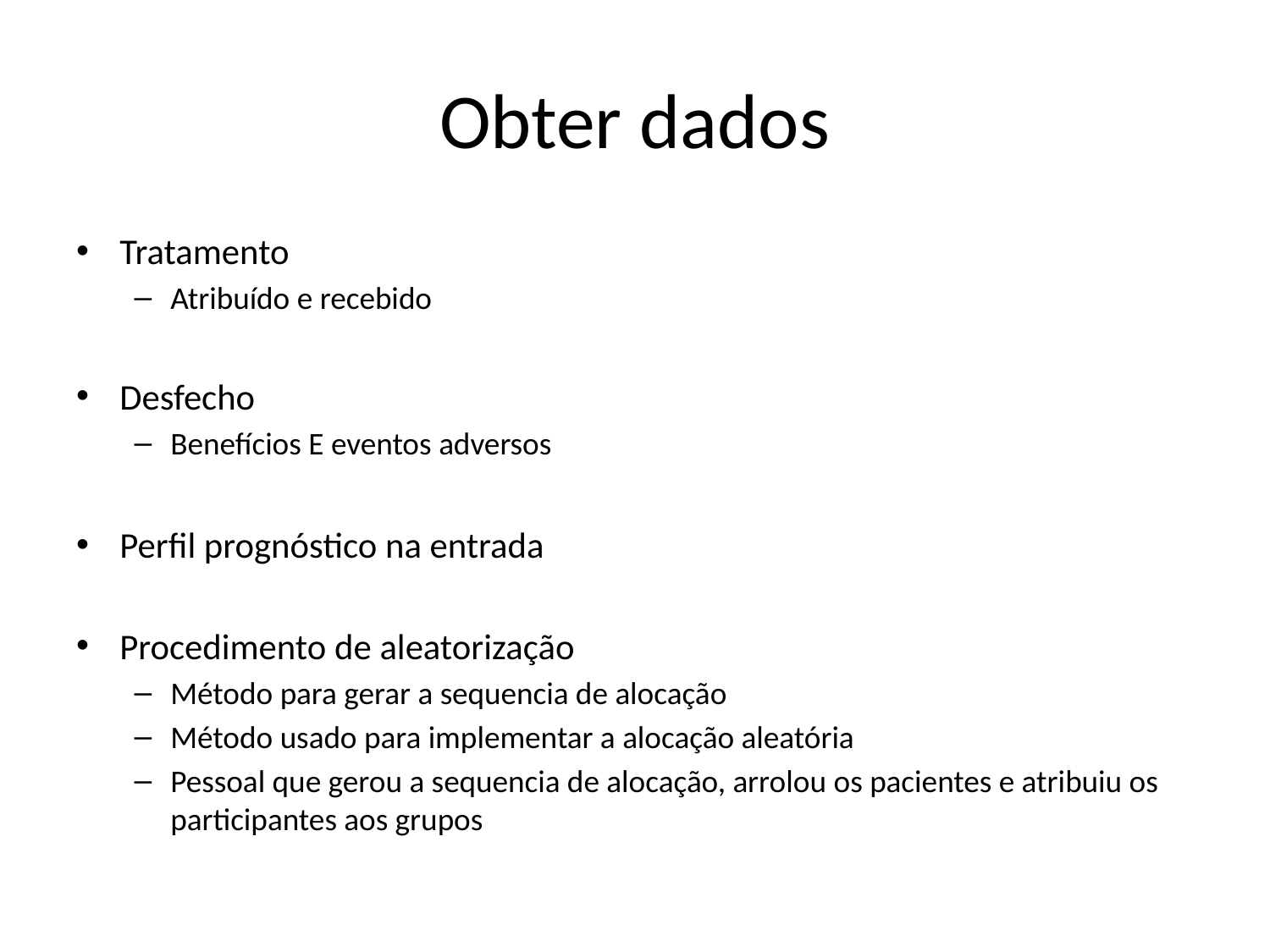

# Obter dados
Tratamento
Atribuído e recebido

Desfecho
Benefícios E eventos adversos

Perfil prognóstico na entrada

Procedimento de aleatorização
Método para gerar a sequencia de alocação
Método usado para implementar a alocação aleatória
Pessoal que gerou a sequencia de alocação, arrolou os pacientes e atribuiu os participantes aos grupos